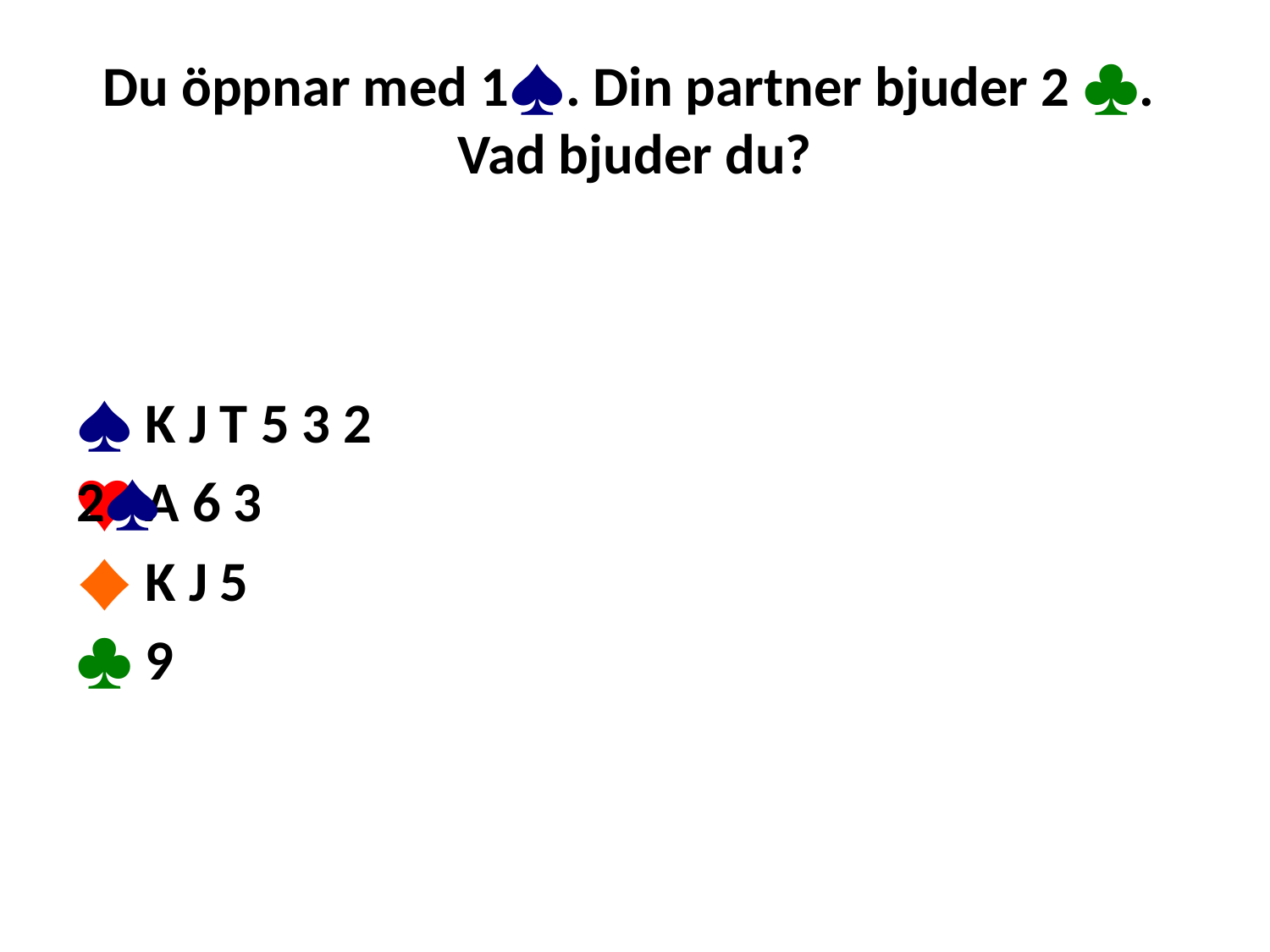

# Du öppnar med 1♠. Din partner bjuder 2 ♣. Vad bjuder du?

♠ K J T 5 3 2
♥ A 6 3
♦ K J 5
♣ 9

2♠